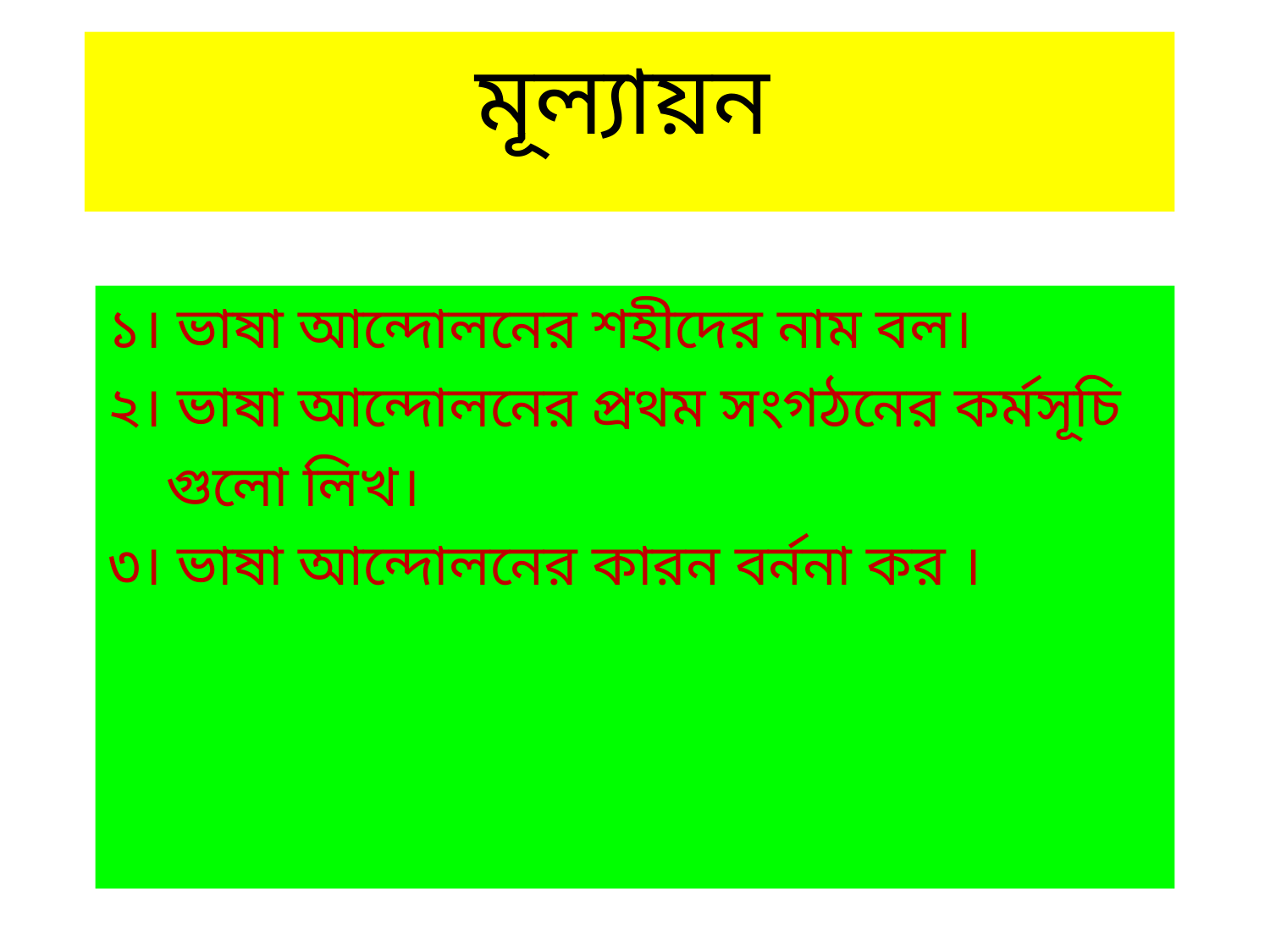

# মূল্যায়ন
১। ভাষা আন্দোলনের শহীদের নাম বল।
২। ভাষা আন্দোলনের প্রথম সংগঠনের কর্মসূচি
    গুলো লিখ।
৩। ভাষা আন্দোলনের কারন বর্ননা কর ।